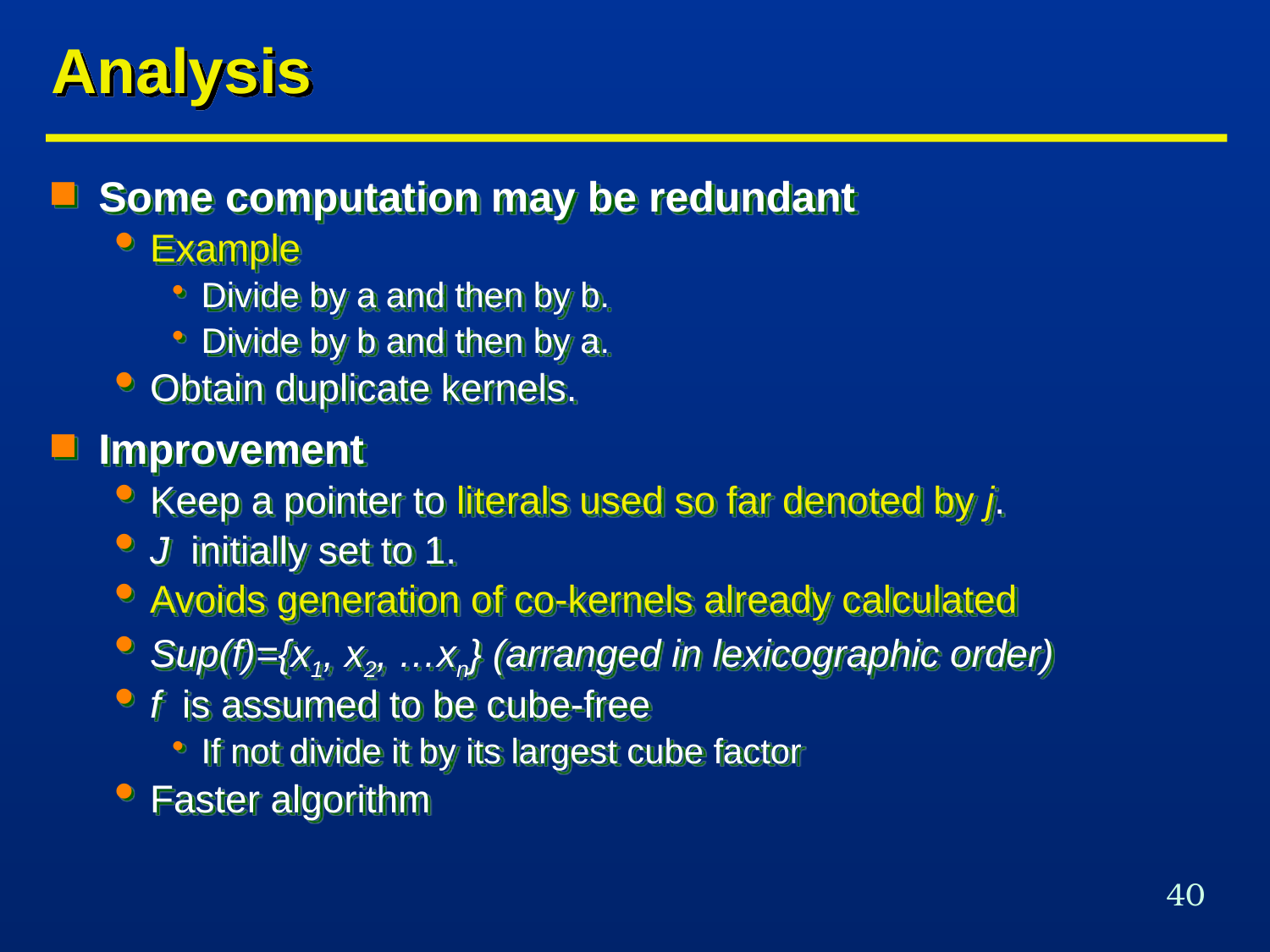

# Analysis
Some computation may be redundant
Example
Divide by a and then by b.
Divide by b and then by a.
Obtain duplicate kernels.
Improvement
Keep a pointer to literals used so far denoted by j.
J  initially set to 1.
Avoids generation of co-kernels already calculated
Sup(f)={x1, x2, …xn} (arranged in lexicographic order)
f  is assumed to be cube-free
If not divide it by its largest cube factor
Faster algorithm